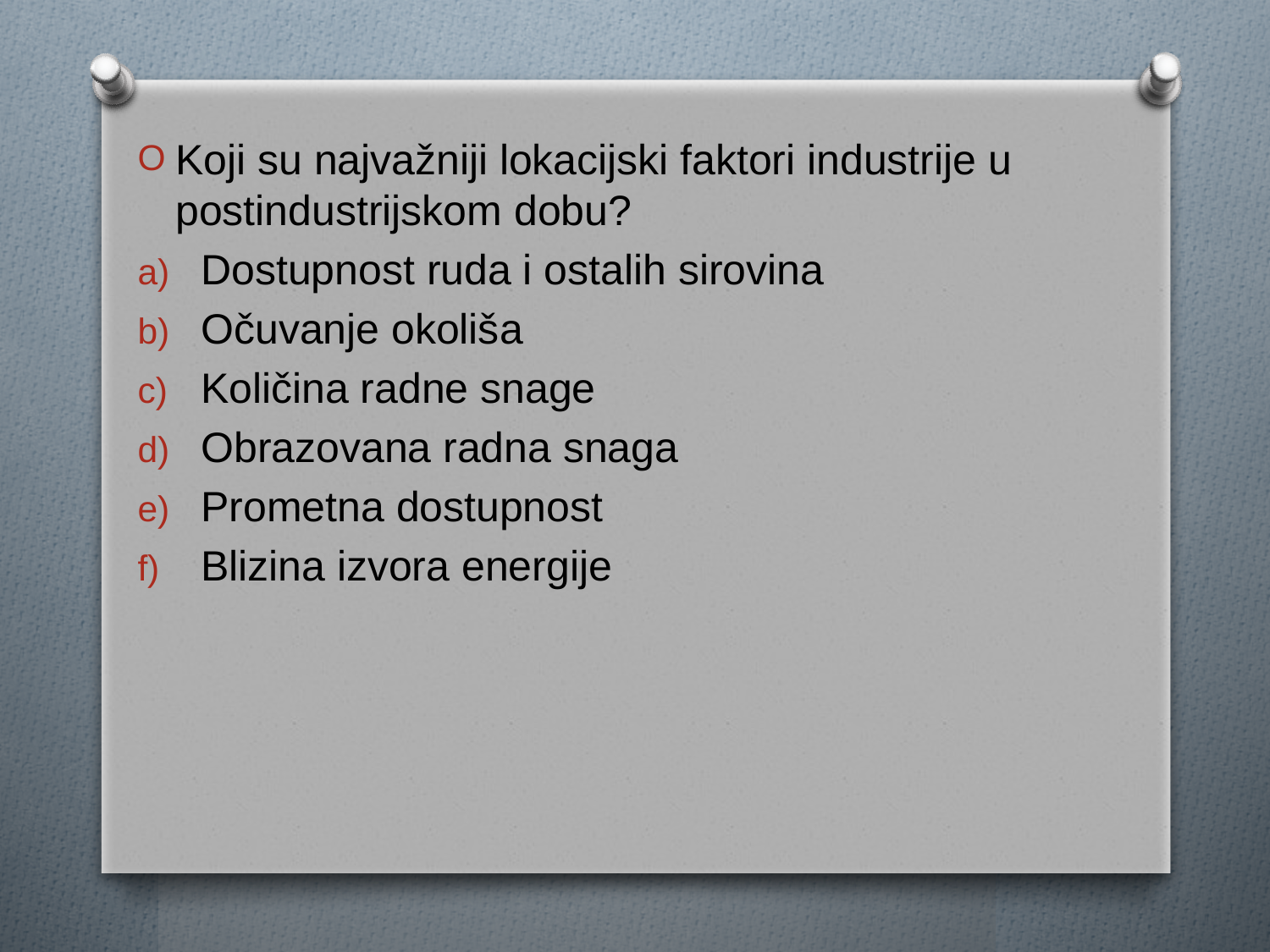

Koji su najvažniji lokacijski faktori industrije u postindustrijskom dobu?
Dostupnost ruda i ostalih sirovina
Očuvanje okoliša
Količina radne snage
Obrazovana radna snaga
Prometna dostupnost
Blizina izvora energije